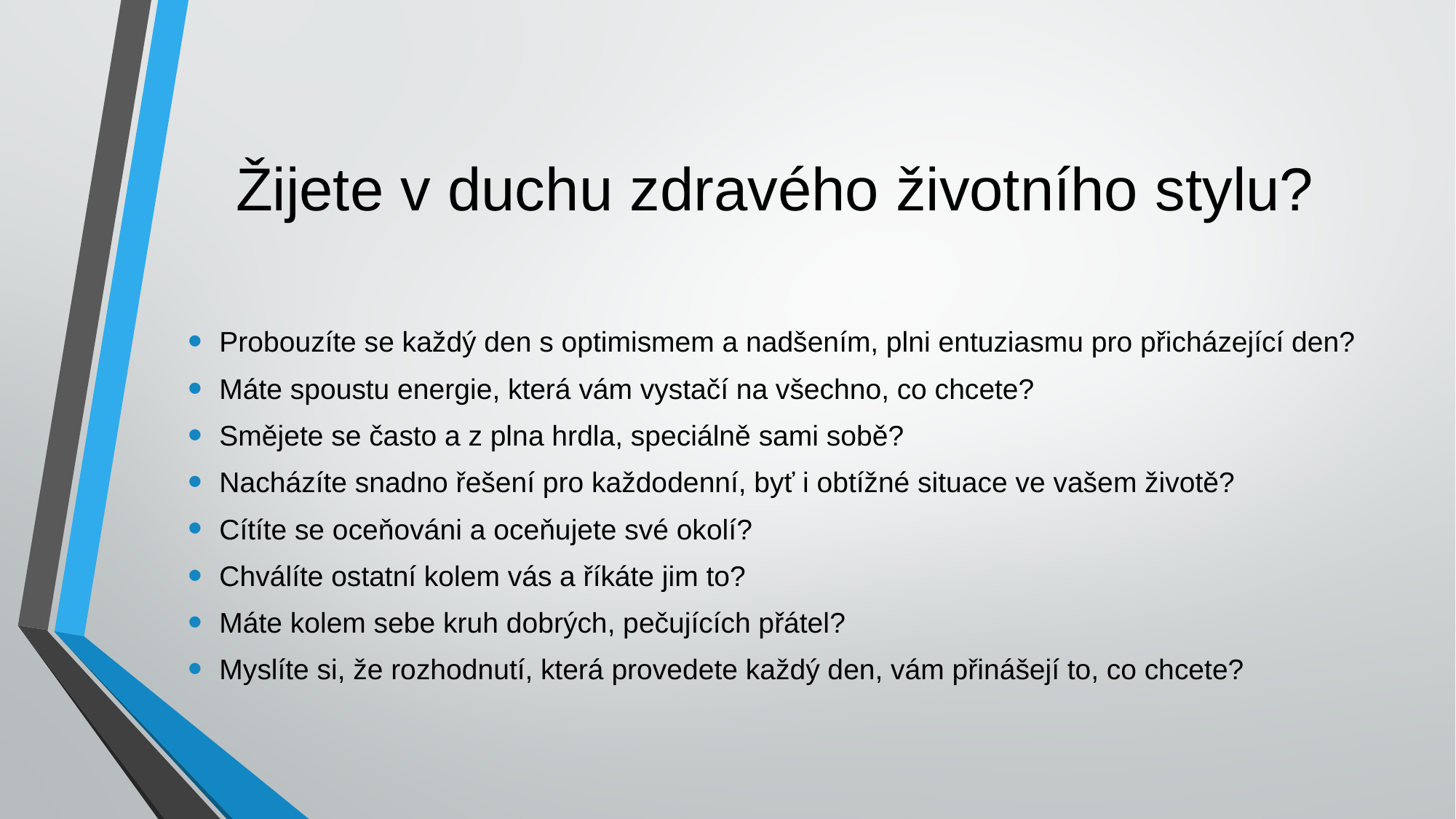

# Žijete v duchu zdravého životního stylu?
Probouzíte se každý den s optimismem a nadšením, plni entuziasmu pro přicházející den?
Máte spoustu energie, která vám vystačí na všechno, co chcete?
Smějete se často a z plna hrdla, speciálně sami sobě?
Nacházíte snadno řešení pro každodenní, byť i obtížné situace ve vašem životě?
Cítíte se oceňováni a oceňujete své okolí?
Chválíte ostatní kolem vás a říkáte jim to?
Máte kolem sebe kruh dobrých, pečujících přátel?
Myslíte si, že rozhodnutí, která provedete každý den, vám přinášejí to, co chcete?